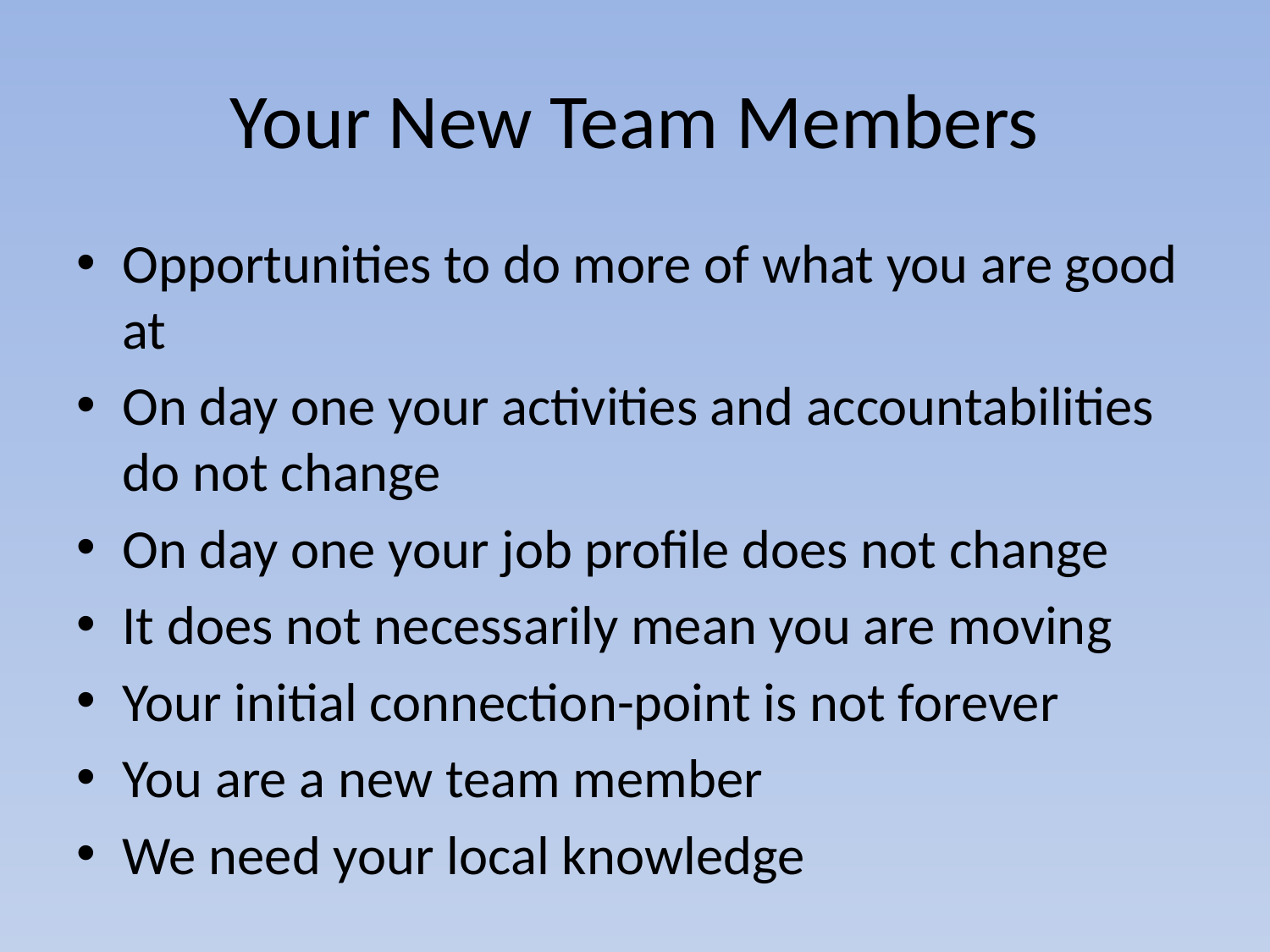

# Your New Team Members
Opportunities to do more of what you are good at
On day one your activities and accountabilities do not change
On day one your job profile does not change
It does not necessarily mean you are moving
Your initial connection-point is not forever
You are a new team member
We need your local knowledge